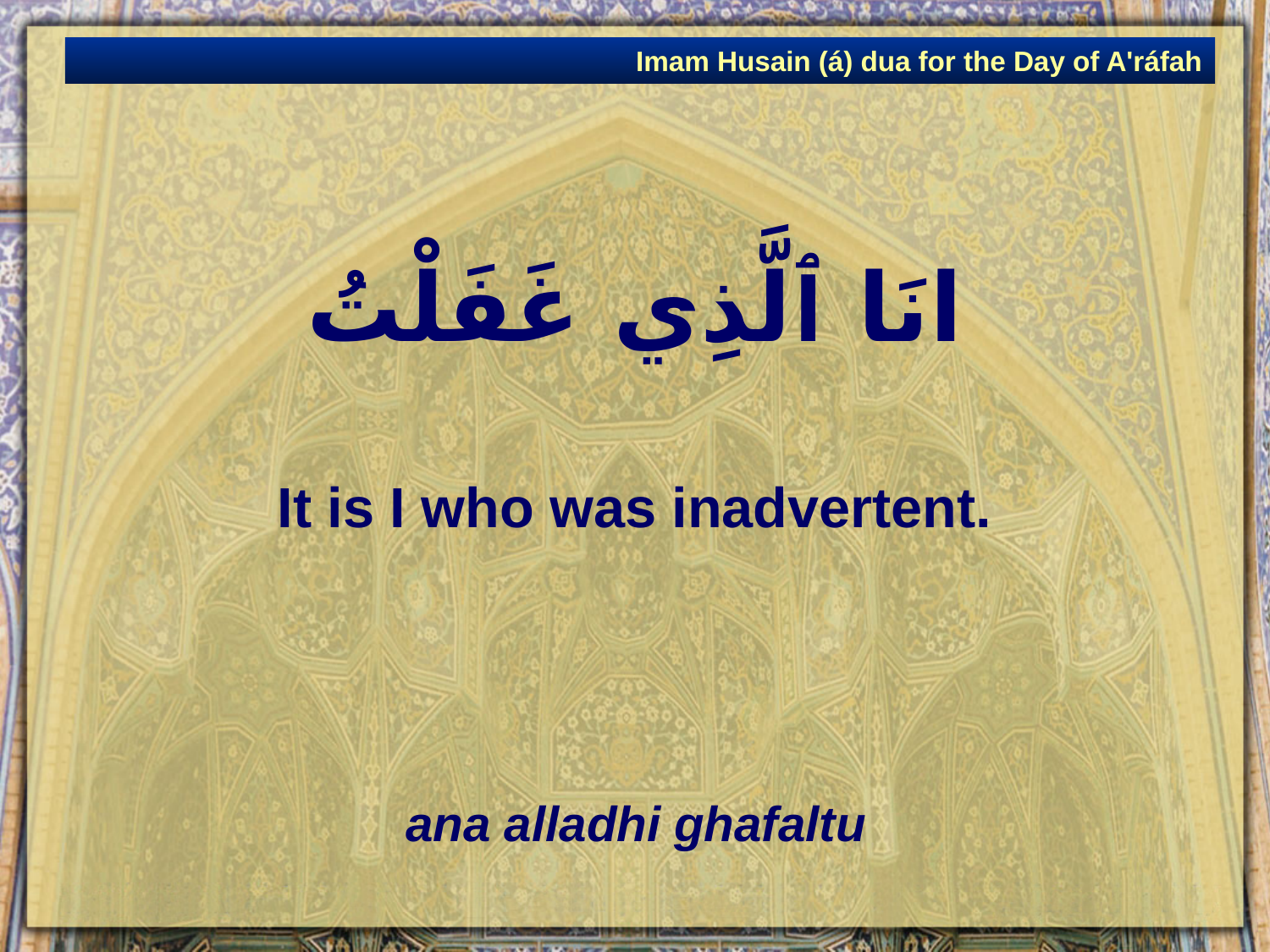

Imam Husain (á) dua for the Day of A'ráfah
# انَا ٱلَّذِي غَفَلْتُ
It is I who was inadvertent.
ana alladhi ghafaltu